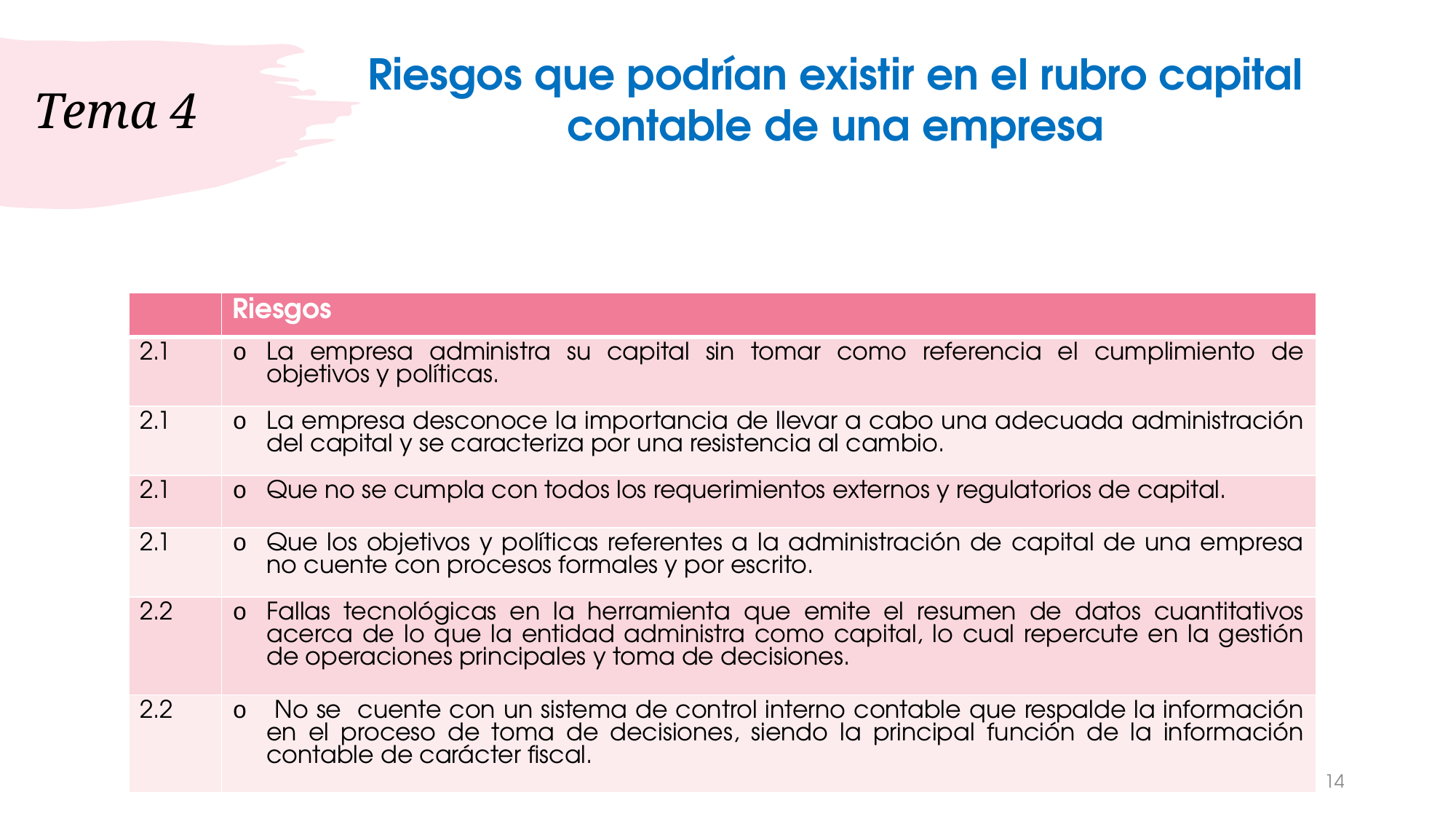

Riesgos que podrían existir en el rubro capital contable de una empresa
# Tema 4
|  | Riesgos |
| --- | --- |
| 2.1 | La empresa administra su capital sin tomar como referencia el cumplimiento de objetivos y políticas. |
| 2.1 | La empresa desconoce la importancia de llevar a cabo una adecuada administración del capital y se caracteriza por una resistencia al cambio. |
| 2.1 | Que no se cumpla con todos los requerimientos externos y regulatorios de capital. |
| 2.1 | Que los objetivos y políticas referentes a la administración de capital de una empresa no cuente con procesos formales y por escrito. |
| 2.2 | Fallas tecnológicas en la herramienta que emite el resumen de datos cuantitativos acerca de lo que la entidad administra como capital, lo cual repercute en la gestión de operaciones principales y toma de decisiones. |
| 2.2 | No se cuente con un sistema de control interno contable que respalde la información en el proceso de toma de decisiones, siendo la principal función de la información contable de carácter fiscal. |
14